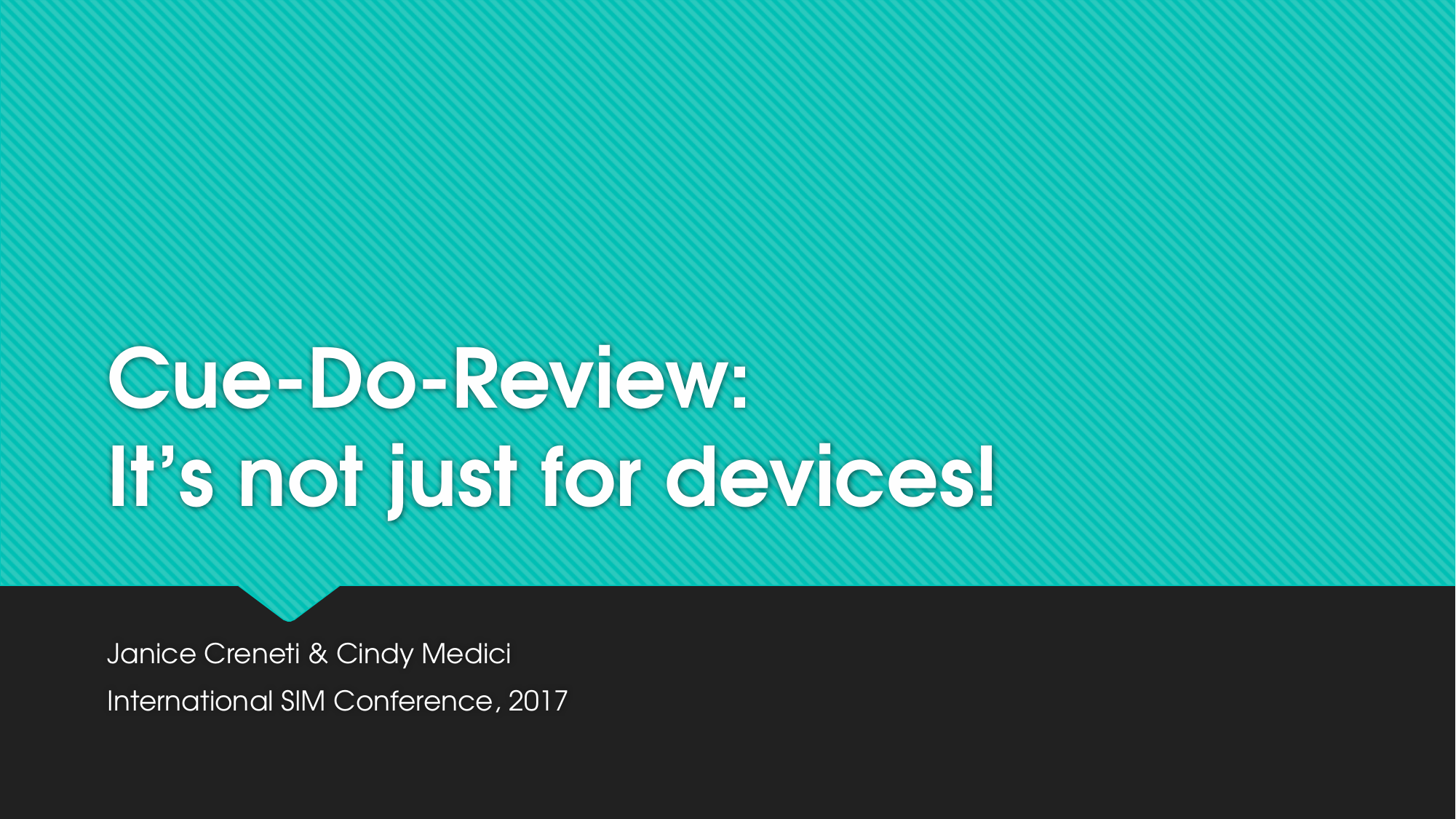

# Cue-Do-Review: It’s not just for devices!
Janice Creneti & Cindy Medici
International SIM Conference, 2017